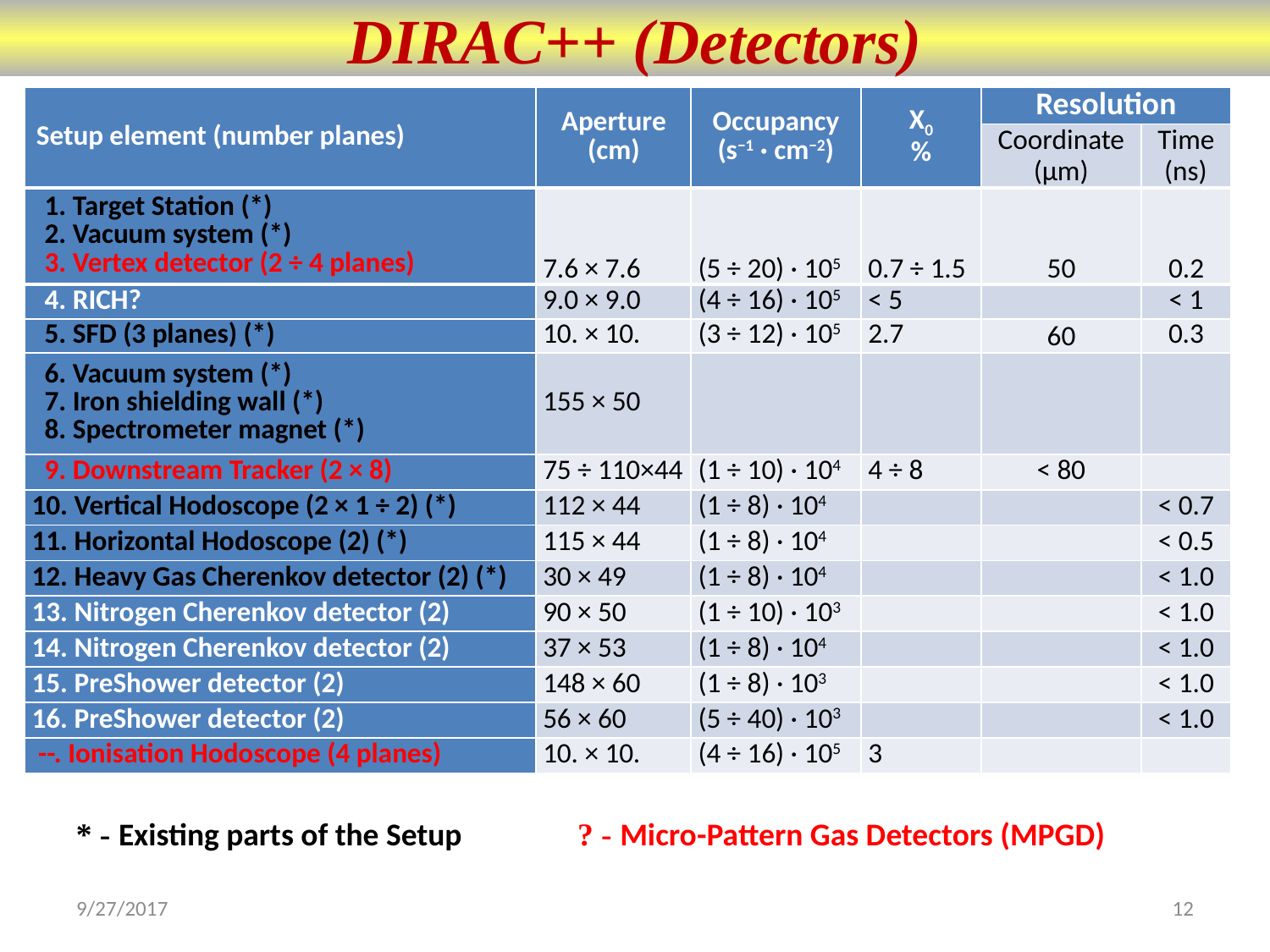

# DIRAC++ (Detectors)
| Setup element (number planes) | Aperture (cm) | Occupancy (s−1 · cm−2) | X0 % | Resolution |  |
| --- | --- | --- | --- | --- | --- |
|  |  |  |  | Coordinate (µm) | Time (ns) |
| 1. Target Station (\*) 2. Vacuum system (\*) 3. Vertex detector (2 ÷ 4 planes) | 7.6 × 7.6 | (5 ÷ 20) · 105 | 0.7 ÷ 1.5 | 50 | 0.2 |
| 4. RICH? | 9.0 × 9.0 | (4 ÷ 16) · 105 | < 5 |  | < 1 |
| 5. SFD (3 planes) (\*) | 10. × 10. | (3 ÷ 12) · 105 | 2.7 | 60 | 0.3 |
| 6. Vacuum system (\*) 7. Iron shielding wall (\*) 8. Spectrometer magnet (\*) | 155 × 50 |  |  |  |  |
| 9. Downstream Tracker (2 × 8) | 75 ÷ 110×44 | (1 ÷ 10) · 104 | 4 ÷ 8 | < 80 |  |
| 10. Vertical Hodoscope (2 × 1 ÷ 2) (\*) | 112 × 44 | (1 ÷ 8) · 104 |  |  | < 0.7 |
| 11. Horizontal Hodoscope (2) (\*) | 115 × 44 | (1 ÷ 8) · 104 |  |  | < 0.5 |
| 12. Heavy Gas Cherenkov detector (2) (\*) | 30 × 49 | (1 ÷ 8) · 104 |  |  | < 1.0 |
| 13. Nitrogen Cherenkov detector (2) | 90 × 50 | (1 ÷ 10) · 103 |  |  | < 1.0 |
| 14. Nitrogen Cherenkov detector (2) | 37 × 53 | (1 ÷ 8) · 104 |  |  | < 1.0 |
| 15. PreShower detector (2) | 148 × 60 | (1 ÷ 8) · 103 |  |  | < 1.0 |
| 16. PreShower detector (2) | 56 × 60 | (5 ÷ 40) · 103 |  |  | < 1.0 |
| --. Ionisation Hodoscope (4 planes) | 10. × 10. | (4 ÷ 16) · 105 | 3 |  |  |
* - Existing parts of the Setup
? - Micro-Pattern Gas Detectors (MPGD)
9/27/2017
12